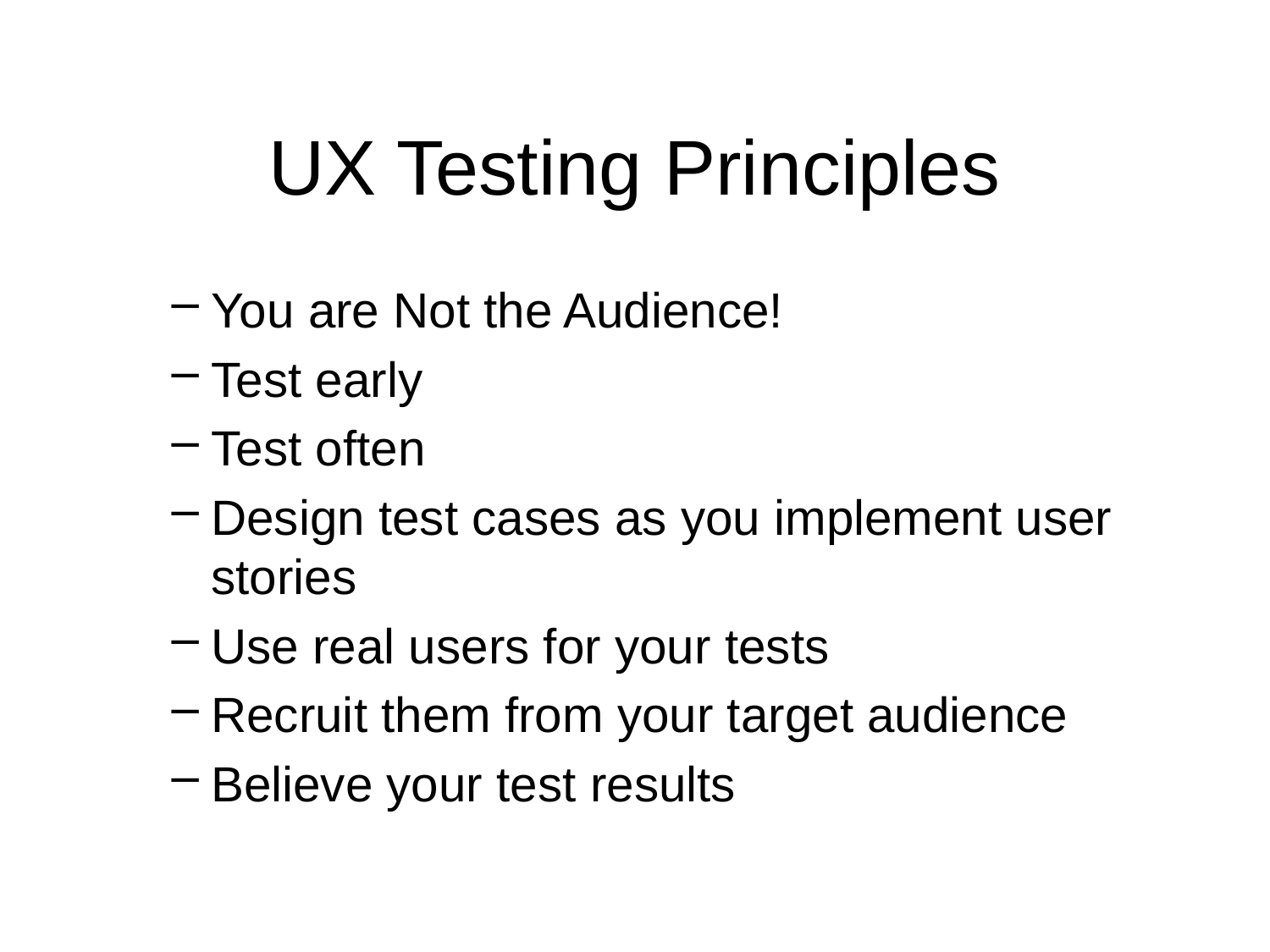

# UX Testing Principles
You are Not the Audience!
Test early
Test often
Design test cases as you implement user stories
Use real users for your tests
Recruit them from your target audience
Believe your test results